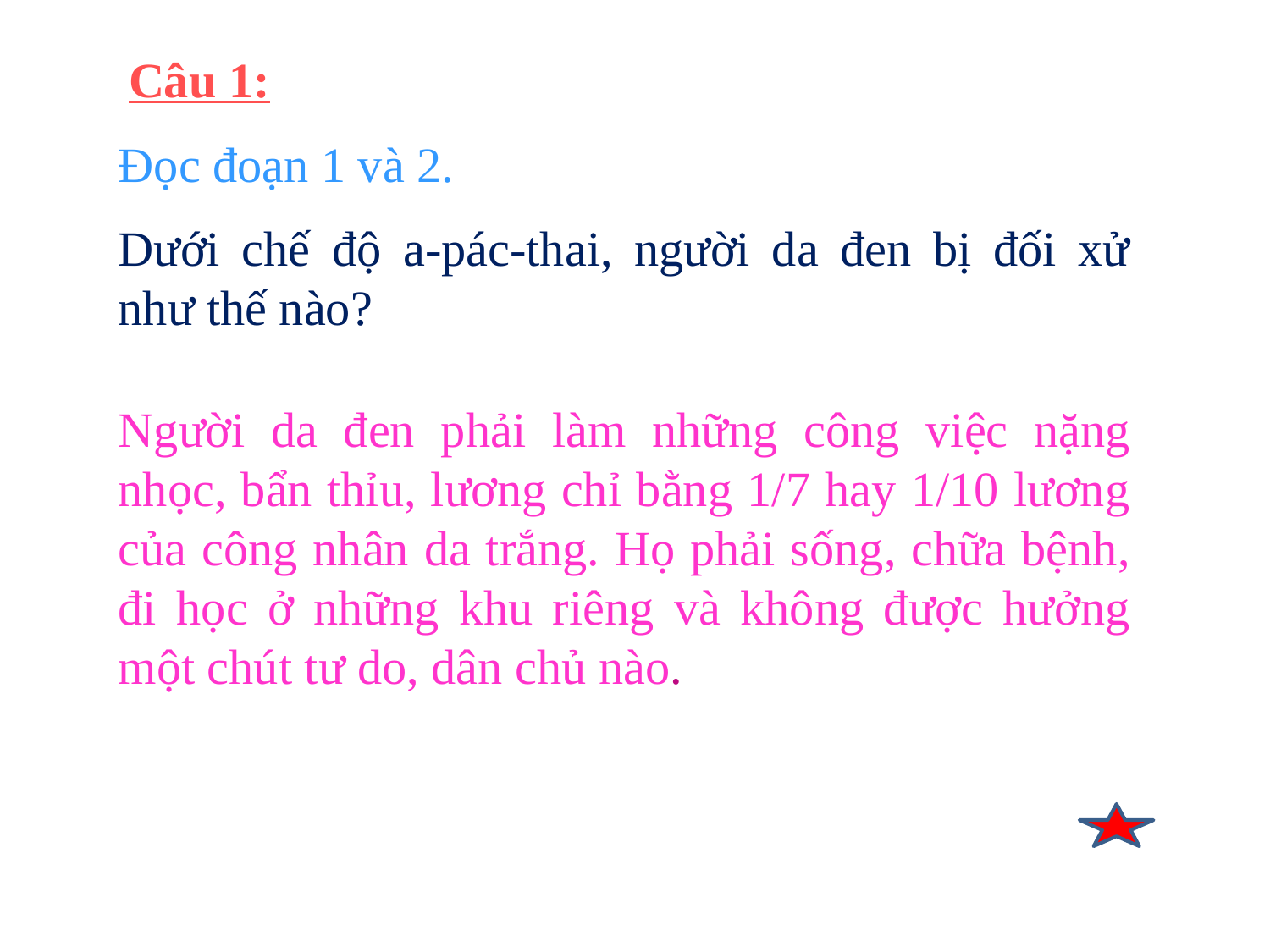

Câu 1:
Đọc đoạn 1 và 2.
Dưới chế độ a-pác-thai, người da đen bị đối xử như thế nào?

Người da đen phải làm những công việc nặng nhọc, bẩn thỉu, lương chỉ bằng 1/7 hay 1/10 lương của công nhân da trắng. Họ phải sống, chữa bệnh, đi học ở những khu riêng và không được hưởng một chút tư do, dân chủ nào.